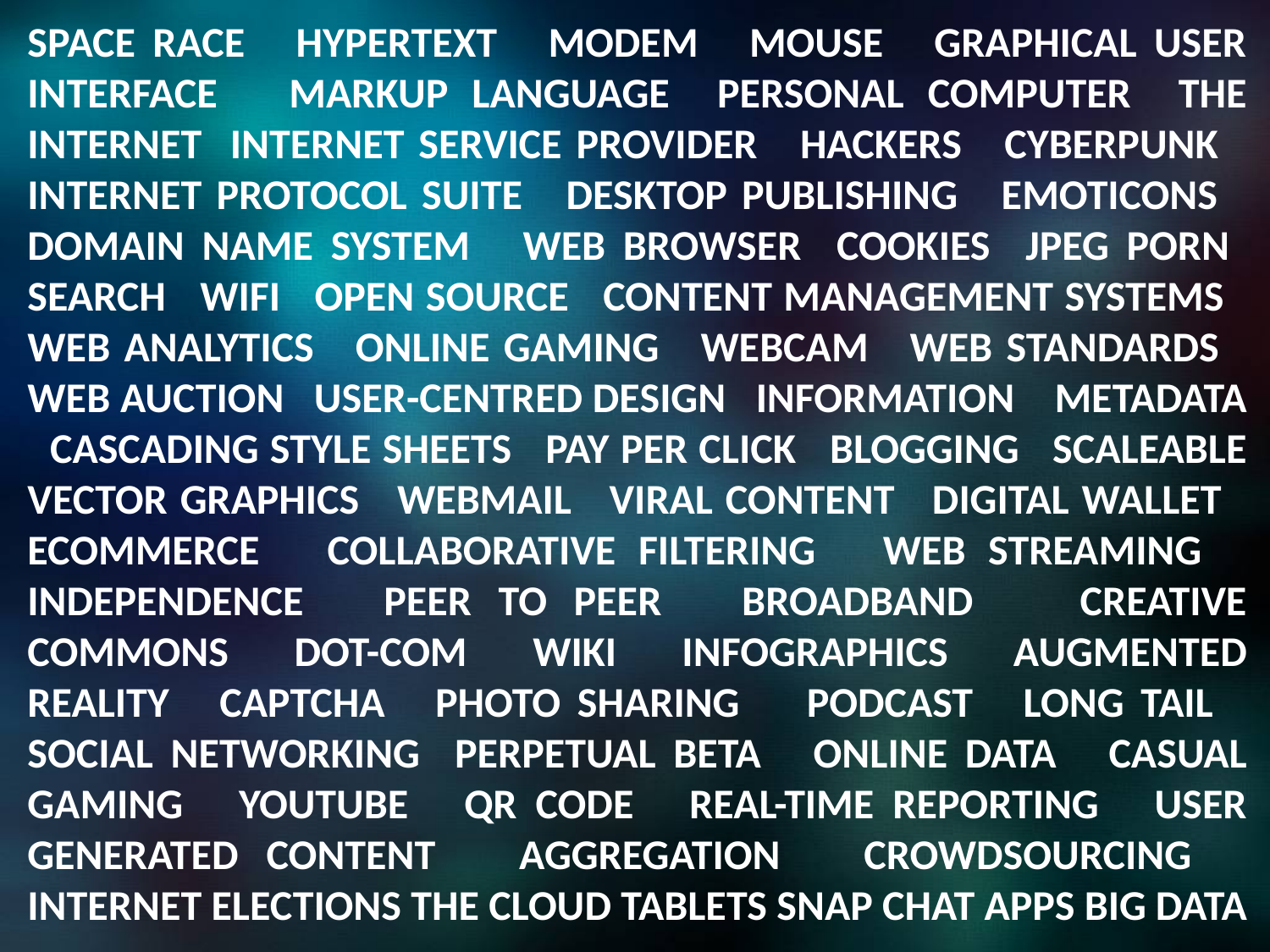

47
Space race   hypertext   modem   mouse   graphical user interface   markup language  personal computer  the internet  internet service provider   hackers   cyberpunk   internet protocol suite   desktop publishing   emoticons   domain name system   web browser  cookies  jpeg porn  search   wifi   open source   content management systems   web analytics   online gaming   webcam   web standards   web auction   user-centred design   information    metadata   cascading style sheets   pay per click   blogging   scaleable vector graphics   webmail   viral content   digital wallet   ecommerce   collaborative filtering   web streaming   independence   peer to peer   broadband    creative commons   dot-com   wiki   infographics   augmented reality   captcha   photo sharing    podcast   long tail   social networking  perpetual beta   online data   casual gaming   youtube   qr code   real-time reporting   user generated content   aggregation   crowdsourcing   internet elections the cloud tablets snap chat apps big data